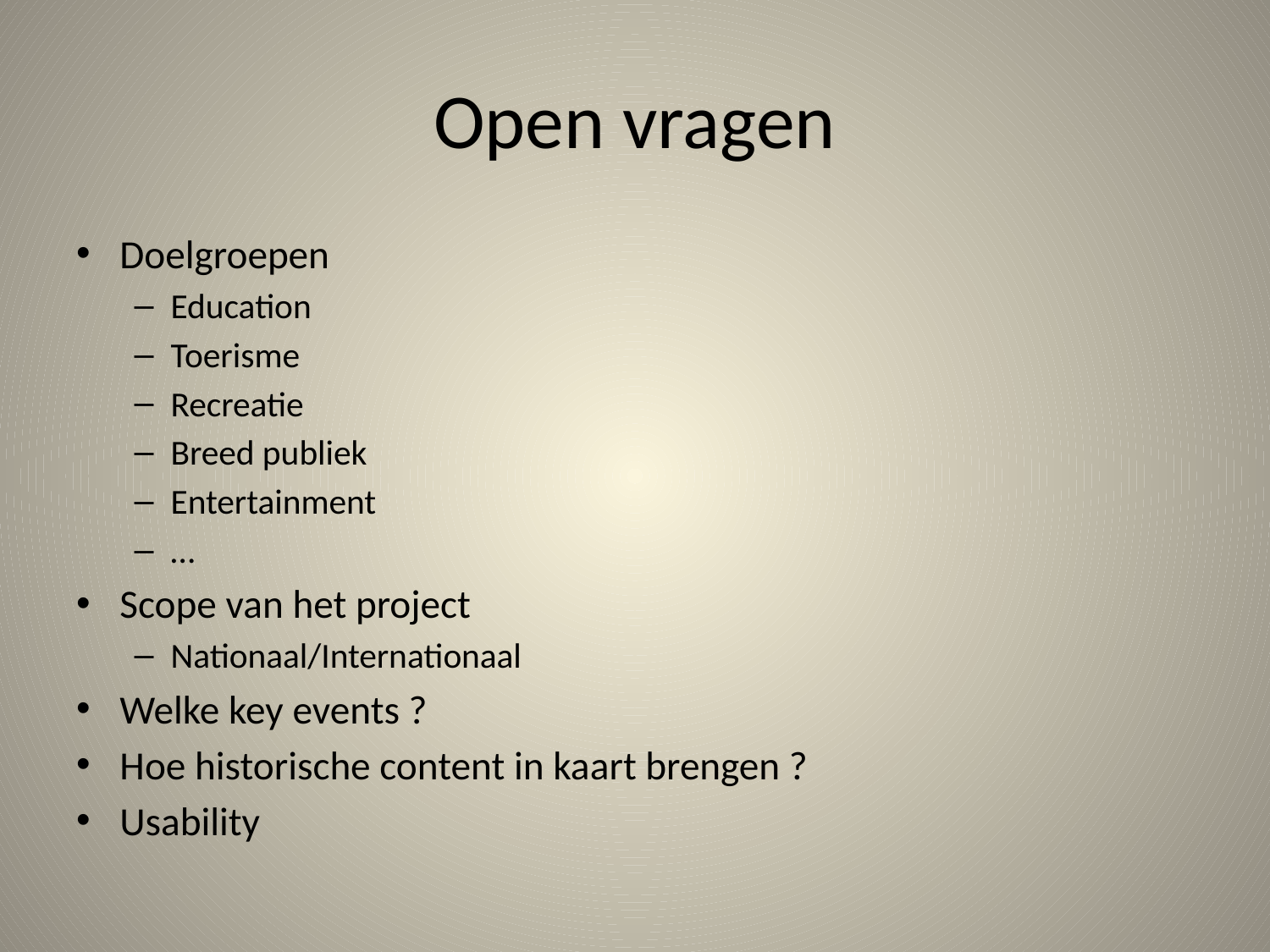

# Open vragen
Doelgroepen
Education
Toerisme
Recreatie
Breed publiek
Entertainment
…
Scope van het project
Nationaal/Internationaal
Welke key events ?
Hoe historische content in kaart brengen ?
Usability